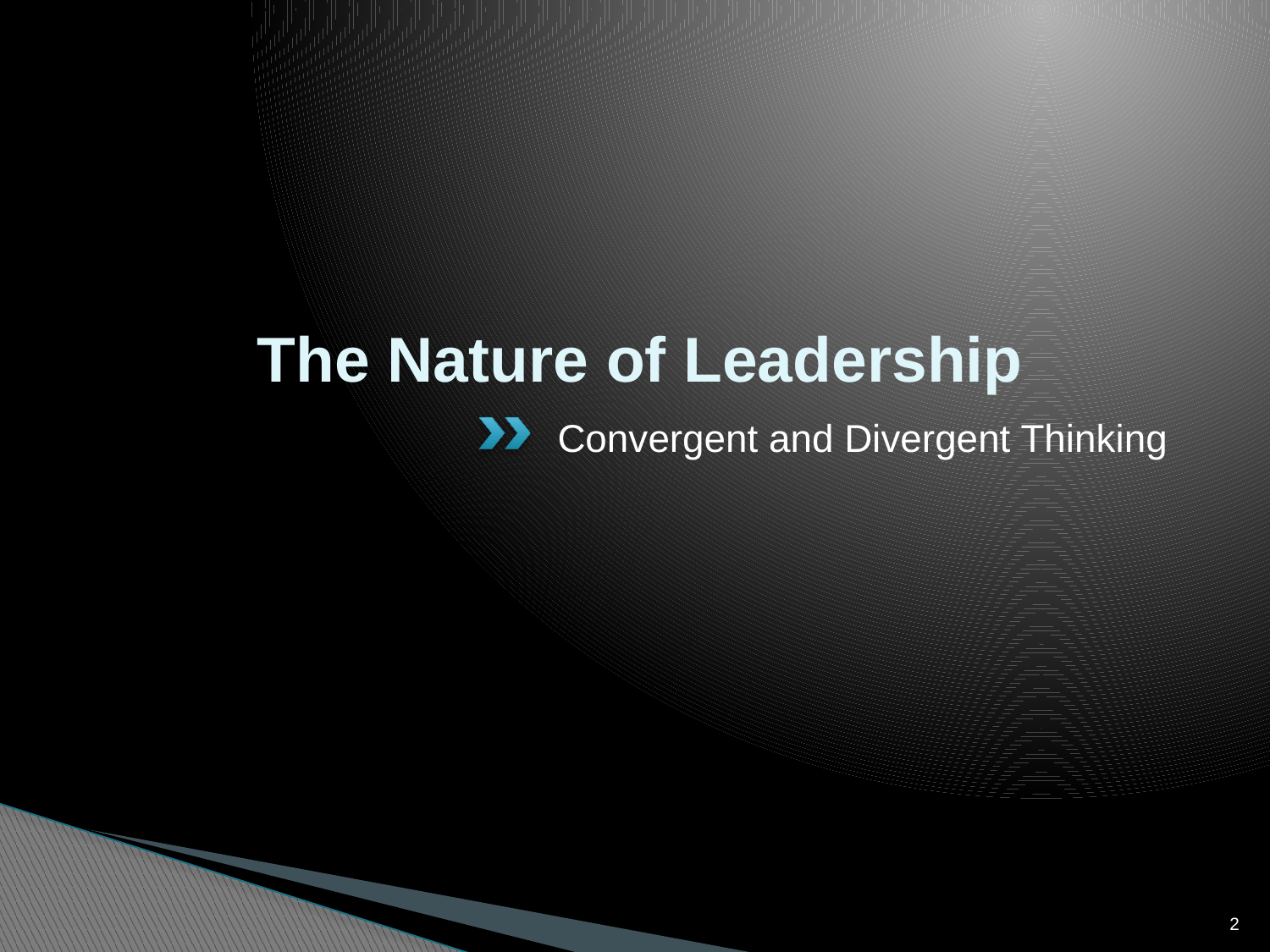

# The Nature of Leadership
Convergent and Divergent Thinking
2